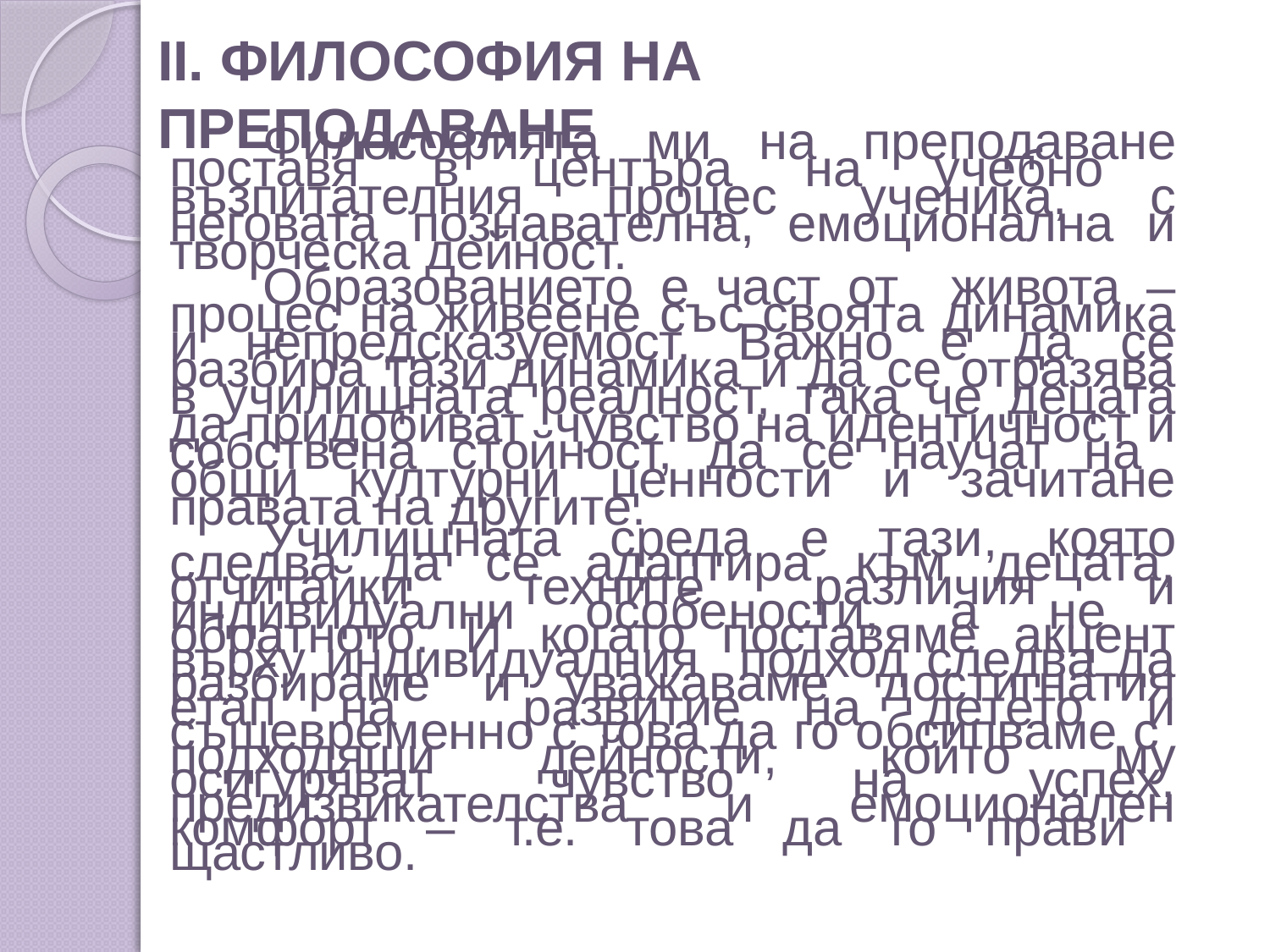

# II. ФИЛОСОФИЯ НА ПРЕПОДАВАНЕ
		Философията ми на преподаване поставя в центъра на учебно  възпитателния процес ученика, с неговата познавателна, емоционална и творческа дейност.
		Образованието е част от  живота – процес на живеене със своята динамика и непредсказуемост. Важно е да се разбира тази динамика и да се отразява в училищната реалност, така че децата да придобиват  чувство на идентичност и собствена стойност, да се научат на  общи културни ценности и зачитане правата на другите.
		Училищната среда е тази, която следва да се адаптира към децата, отчитайки техните различия и индивидуални особености, а не  обратното. И когато поставяме акцент върху индивидуалния  подход следва да разбираме и уважаваме достигнатия етап на  развитие на детето и същевременно с това да го обсипваме с  подходящи дейности, които му осигуряват чувство на успех, предизвикателства и емоционален комфорт – т.е. това да го прави  щастливо.